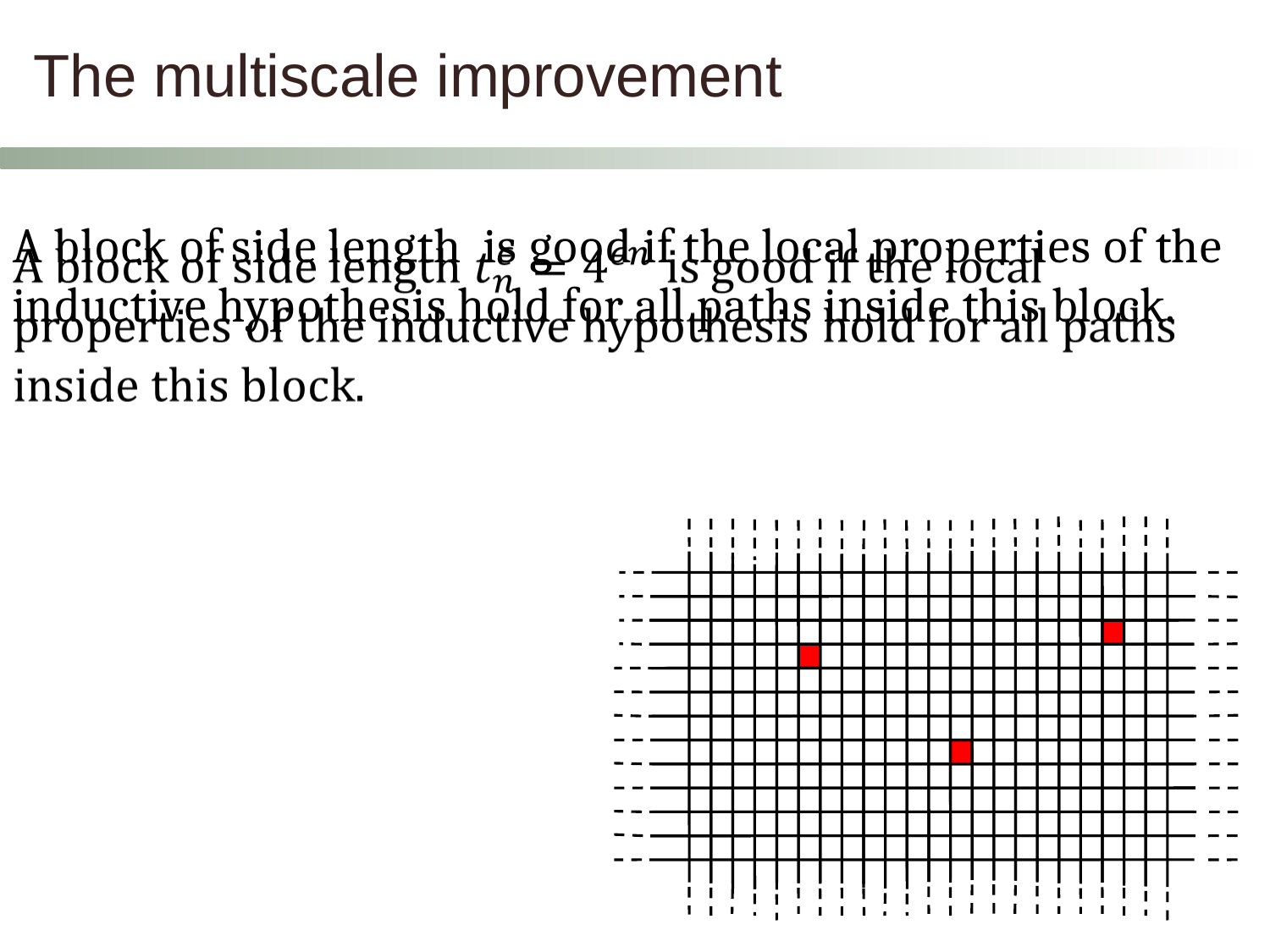

The multiscale improvement

A block of side length  is good if the local properties of the inductive hypothesis hold for all paths inside this block.